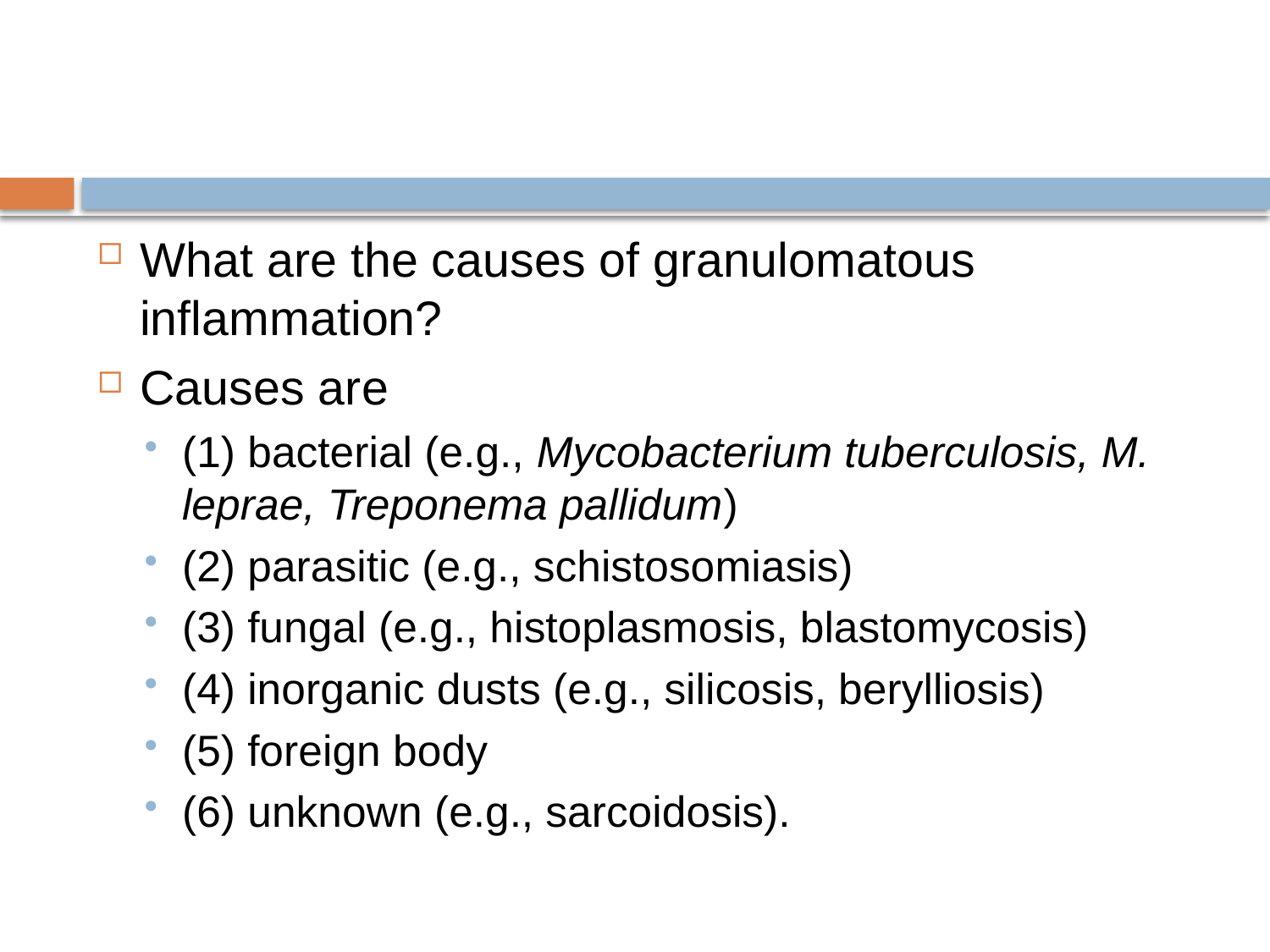

#
What are the causes of granulomatous inflammation?
Causes are
(1) bacterial (e.g., Mycobacterium tuberculosis, M. leprae, Treponema pallidum)
(2) parasitic (e.g., schistosomiasis)
(3) fungal (e.g., histoplasmosis, blastomycosis)
(4) inorganic dusts (e.g., silicosis, berylliosis)
(5) foreign body
(6) unknown (e.g., sarcoidosis).